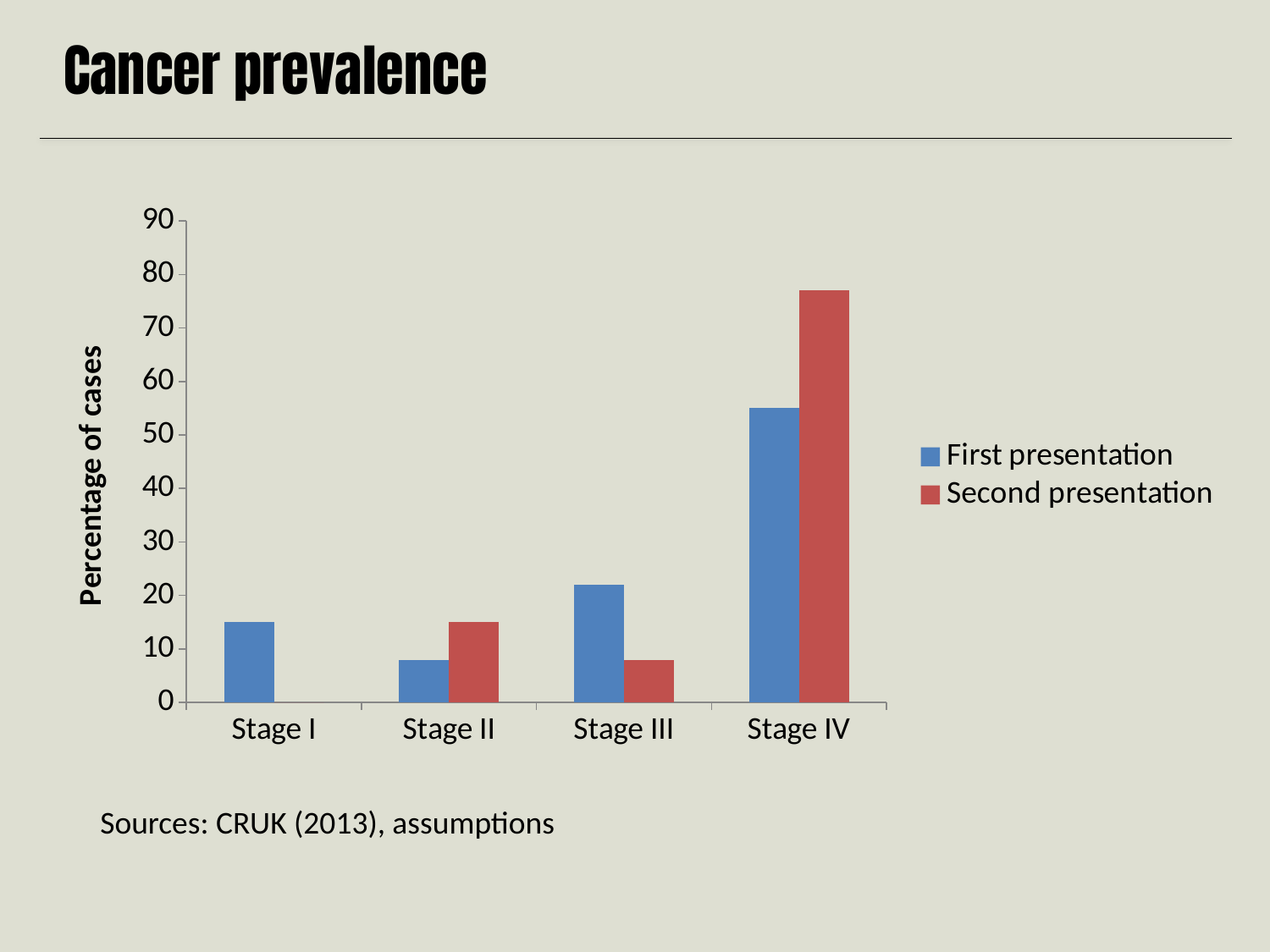

# Cancer prevalence

### Chart

| Category | First presentation | Second presentation |
|---|---|---|
| Stage I | 15.0 | 0.0 |
| Stage II | 8.0 | 15.0 |
| Stage III | 22.0 | 8.0 |
| Stage IV | 55.0 | 77.0 |
Sources: CRUK (2013), assumptions